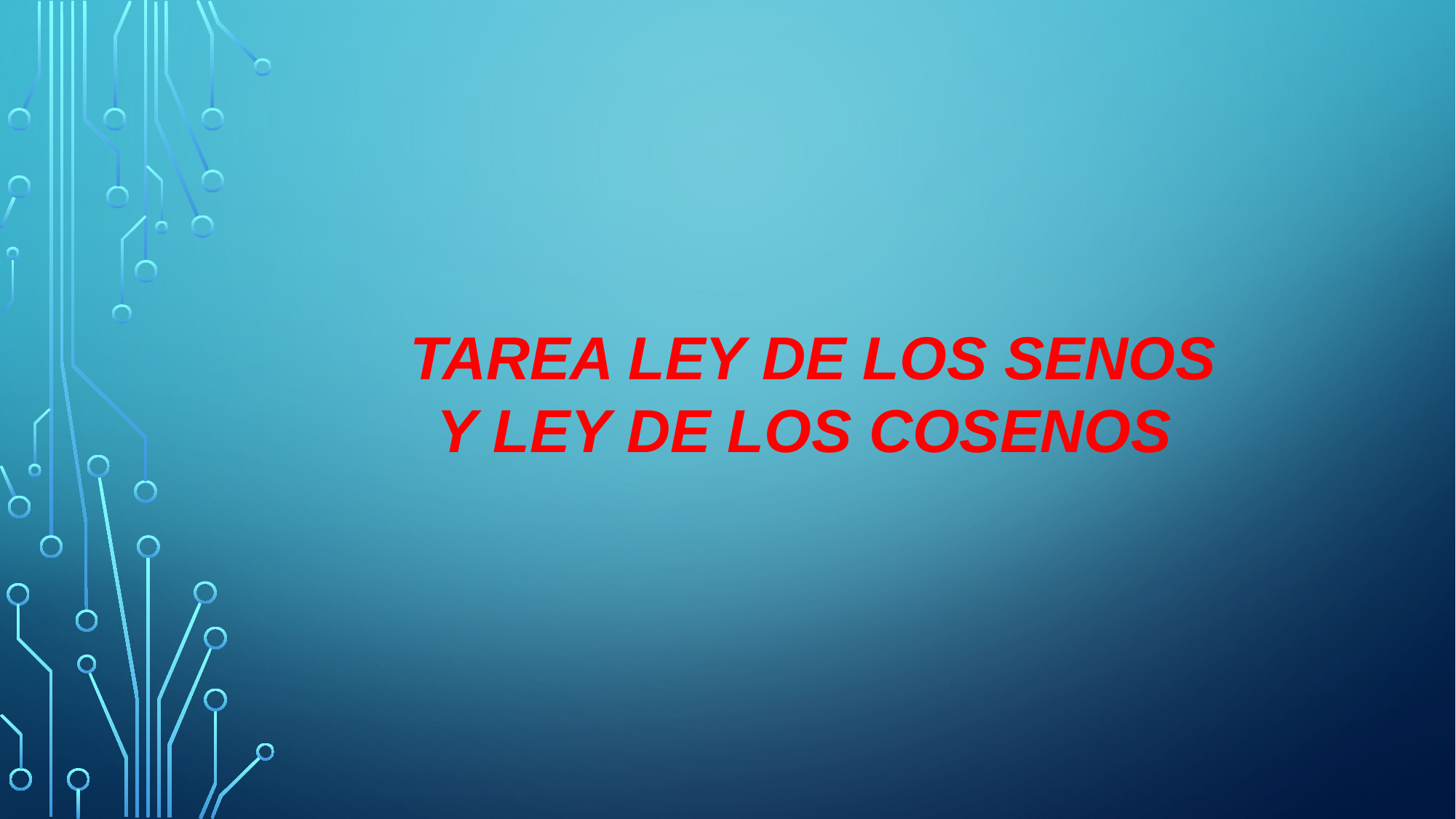

TAREA LEY DE LOS SENOS Y LEY DE LOS COSENOS